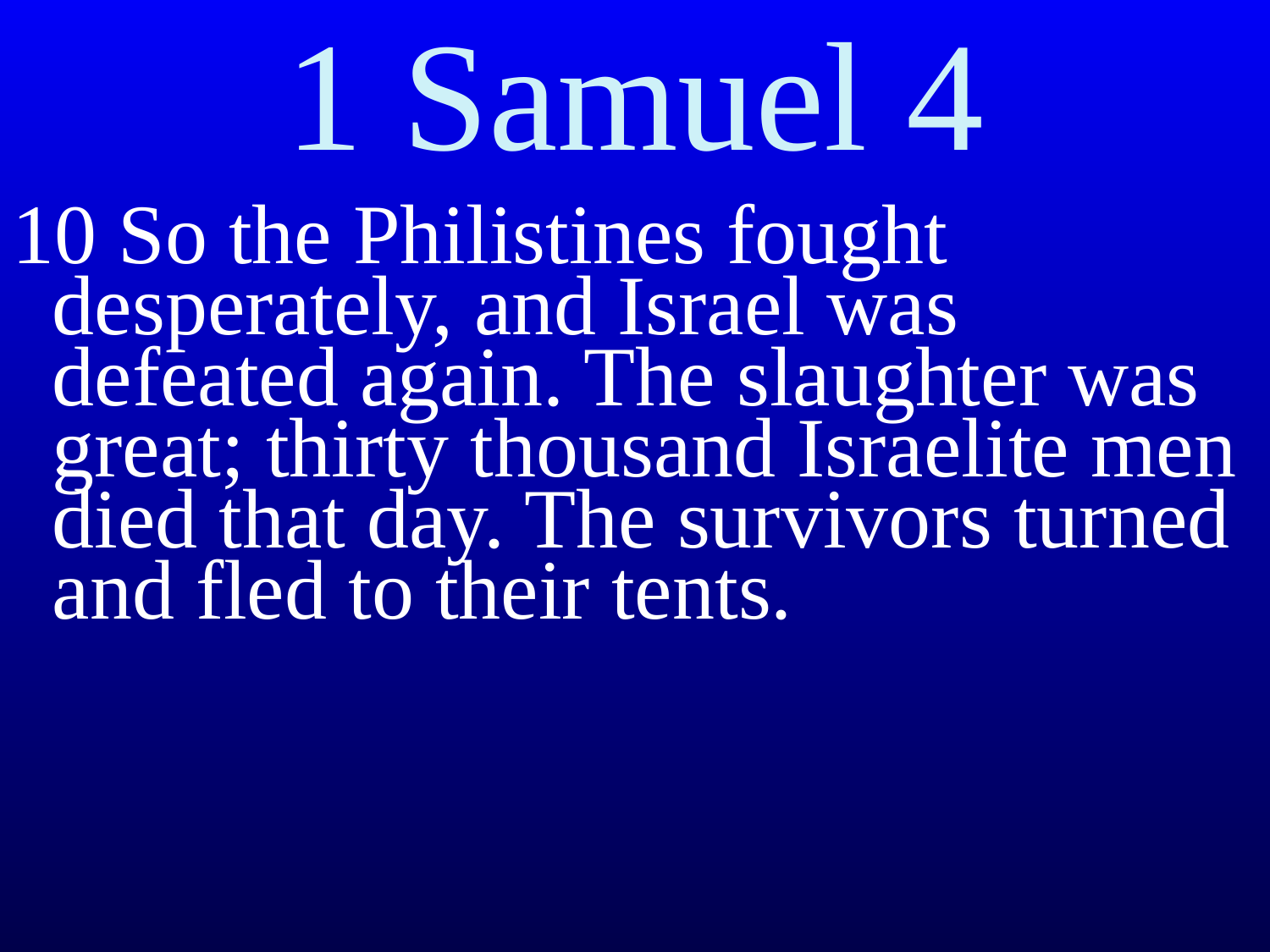

# 1 Samuel 4
10 So the Philistines fought desperately, and Israel was defeated again. The slaughter was great; thirty thousand Israelite men died that day. The survivors turned and fled to their tents.